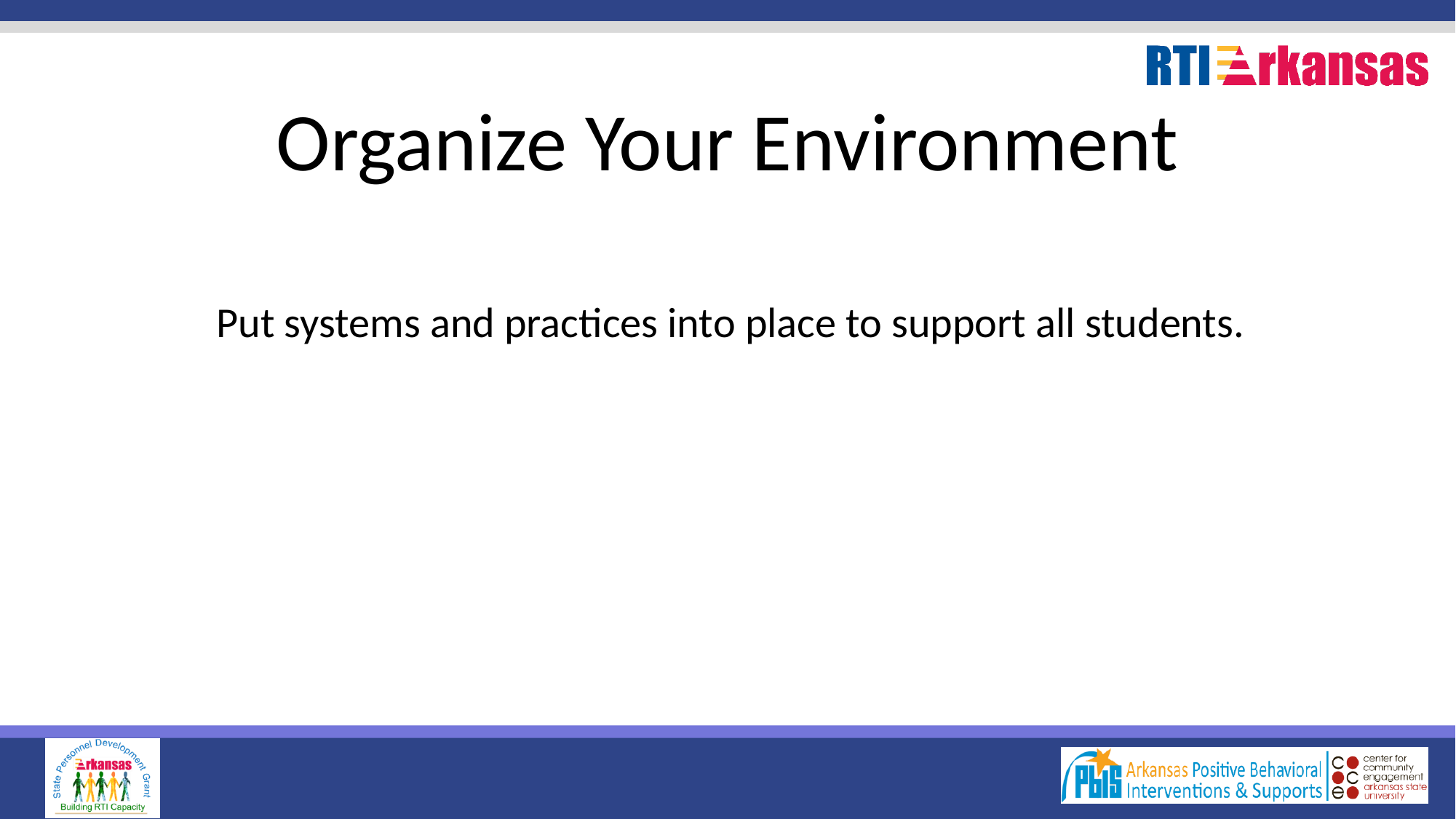

# Organize Your Environment
Put systems and practices into place to support all students.